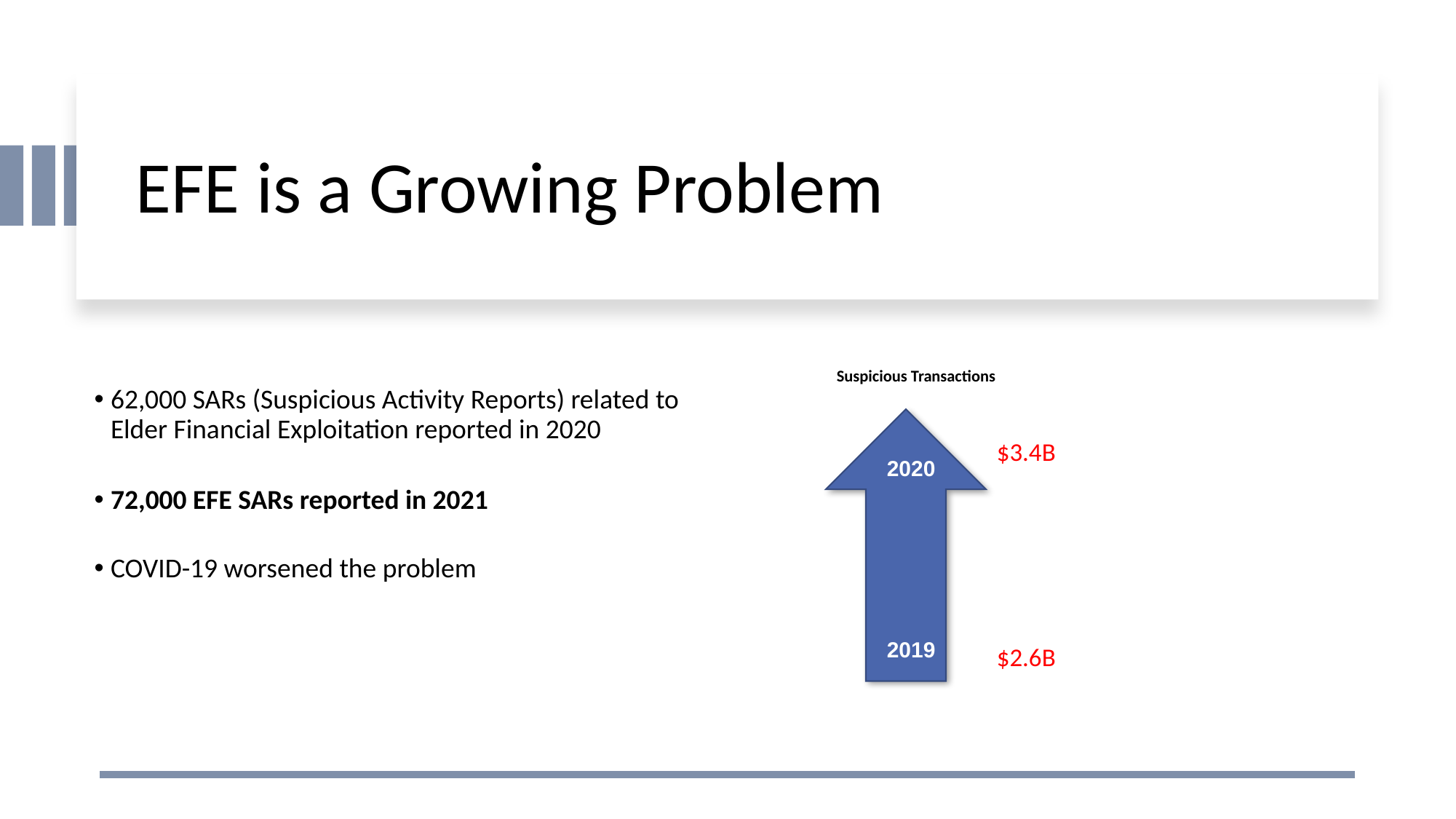

# EFE is a Growing Problem

Suspicious Transactions
62,000 SARs (Suspicious Activity Reports) related to Elder Financial Exploitation reported in 2020
72,000 EFE SARs reported in 2021
COVID-19 worsened the problem

$3.4B
2020

2019
$2.6B